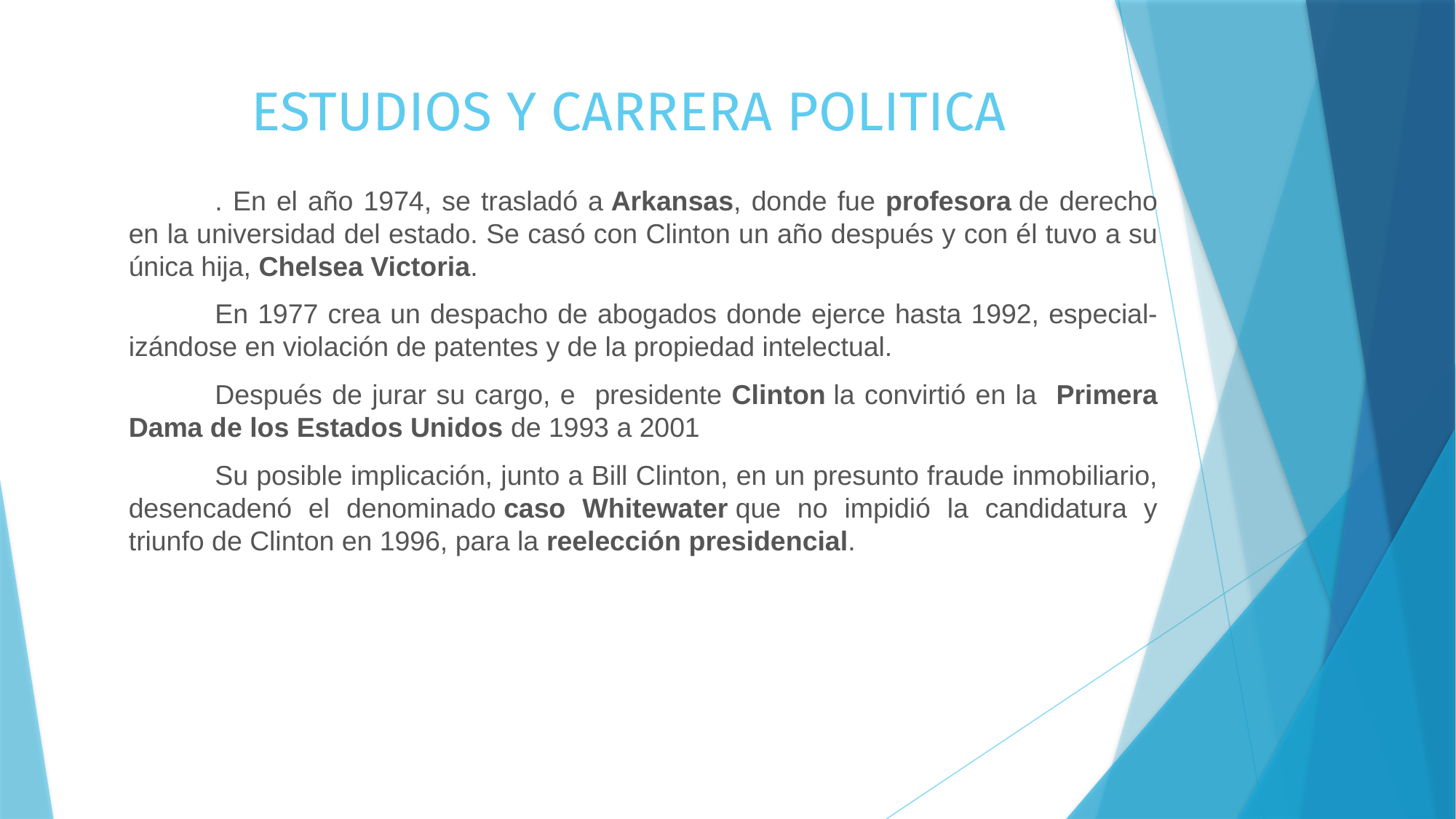

# ESTUDIOS Y CARRERA POLITICA
. En el año 1974, se trasladó a Arkansas, donde fue profesora de derecho en la universidad del estado. Se casó con Clinton un año después y con él tuvo a su única hija, Chelsea Victoria.
En 1977 crea un despacho de abogados donde ejerce hasta 1992, especial- izándose en violación de patentes y de la propiedad intelectual.
Después de jurar su cargo, e  presidente Clinton la convirtió en la  Primera Dama de los Estados Unidos de 1993 a 2001
Su posible implicación, junto a Bill Clinton, en un presunto fraude inmobiliario, desencadenó el denominado caso Whitewater que no impidió la candidatura y triunfo de Clinton en 1996, para la reelección presidencial.